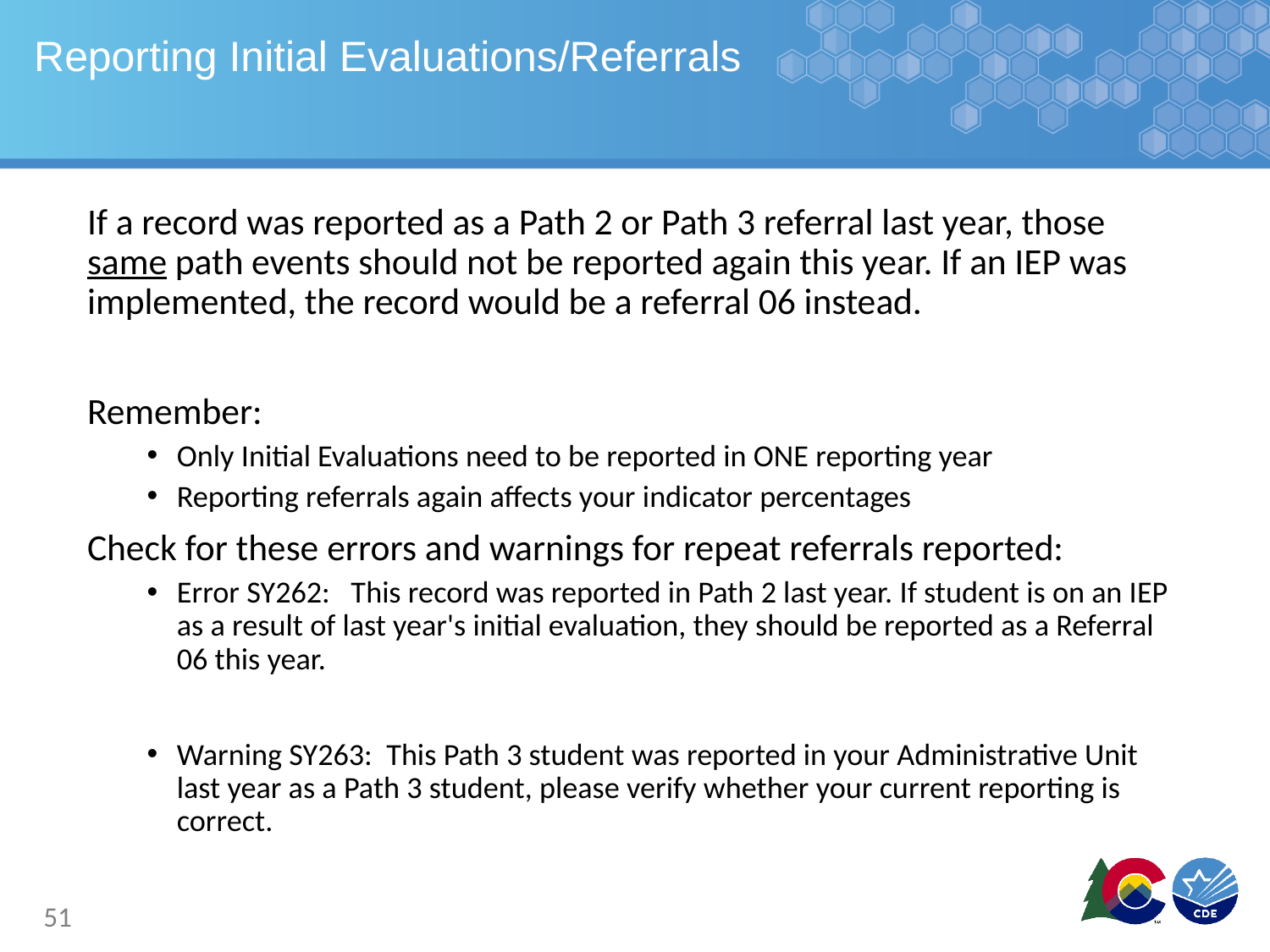

# Reporting Initial Evaluations/Referrals
If a record was reported as a Path 2 or Path 3 referral last year, those same path events should not be reported again this year. If an IEP was implemented, the record would be a referral 06 instead.

Remember:
Only Initial Evaluations need to be reported in ONE reporting year
Reporting referrals again affects your indicator percentages
Check for these errors and warnings for repeat referrals reported:
Error SY262:   This record was reported in Path 2 last year. If student is on an IEP as a result of last year's initial evaluation, they should be reported as a Referral 06 this year.

Warning SY263:  This Path 3 student was reported in your Administrative Unit last year as a Path 3 student, please verify whether your current reporting is correct.

51